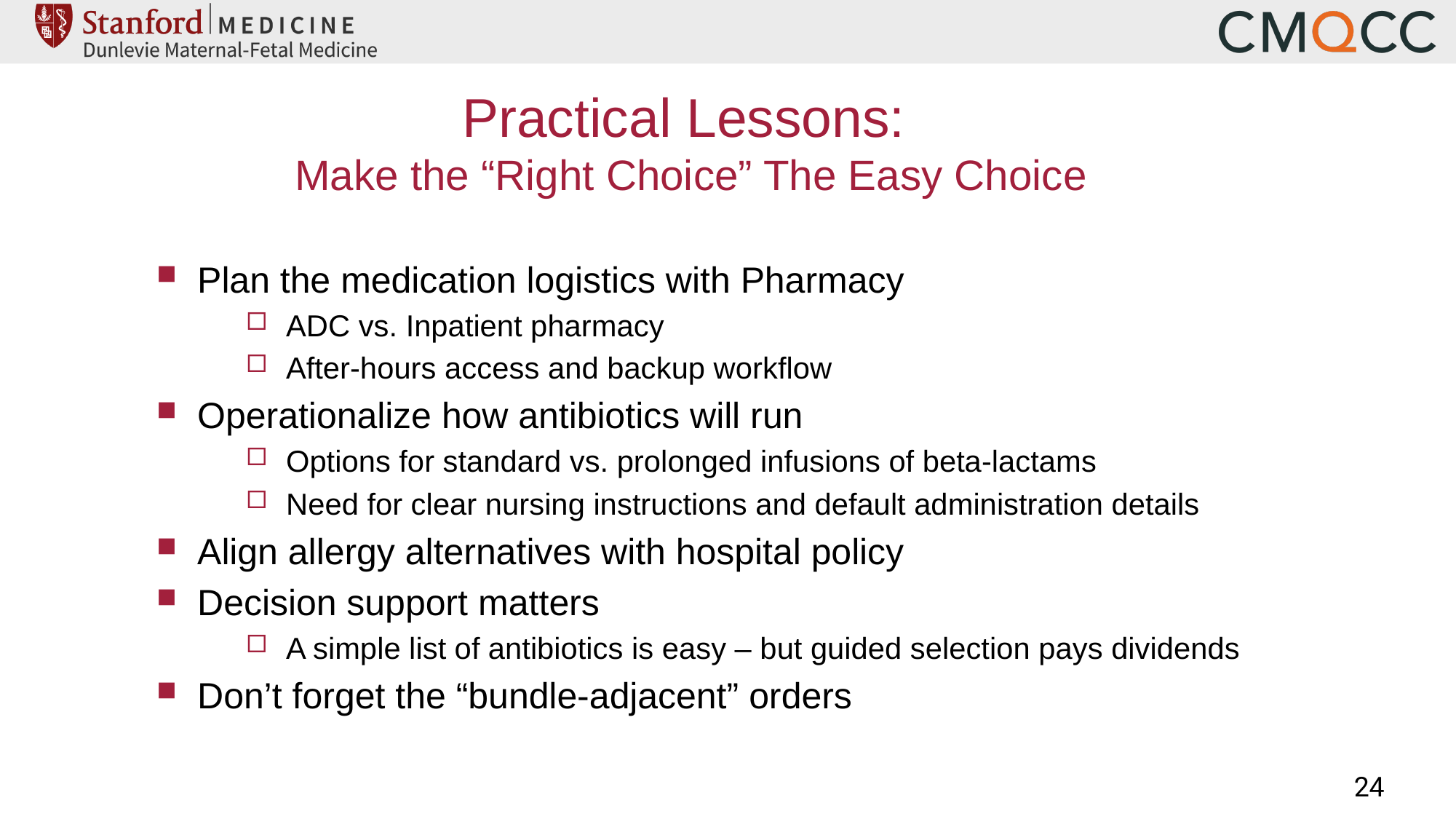

# Practical Lessons: Make the “Right Choice” The Easy Choice
Plan the medication logistics with Pharmacy
ADC vs. Inpatient pharmacy
After-hours access and backup workflow
Operationalize how antibiotics will run
Options for standard vs. prolonged infusions of beta-lactams
Need for clear nursing instructions and default administration details
Align allergy alternatives with hospital policy
Decision support matters
A simple list of antibiotics is easy – but guided selection pays dividends
Don’t forget the “bundle-adjacent” orders